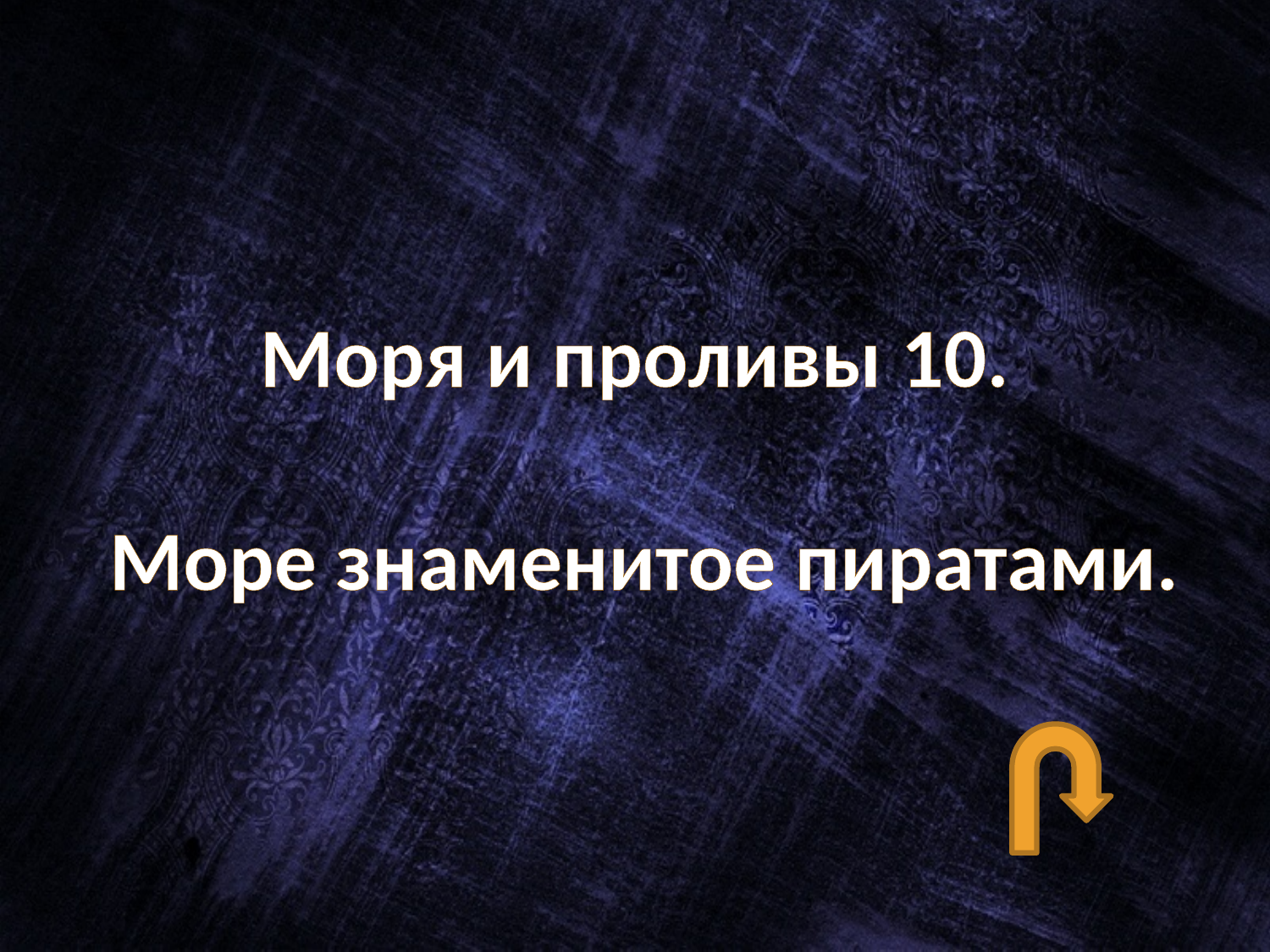

#

Моря и проливы 10.

 Море знаменитое пиратами.